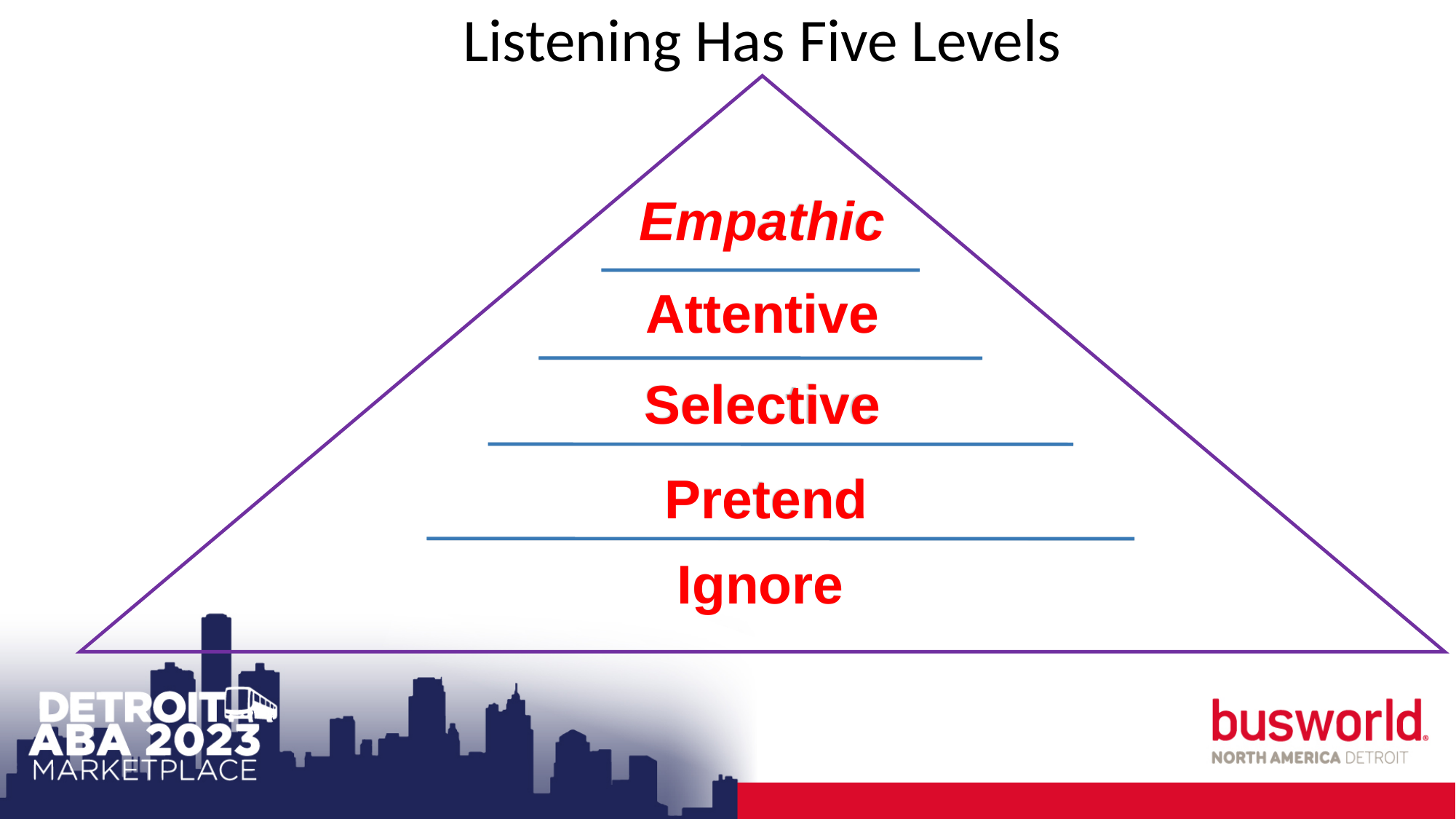

Listening Has Five Levels

Empathic

Attentive

Selective

   Pretend

Ignore